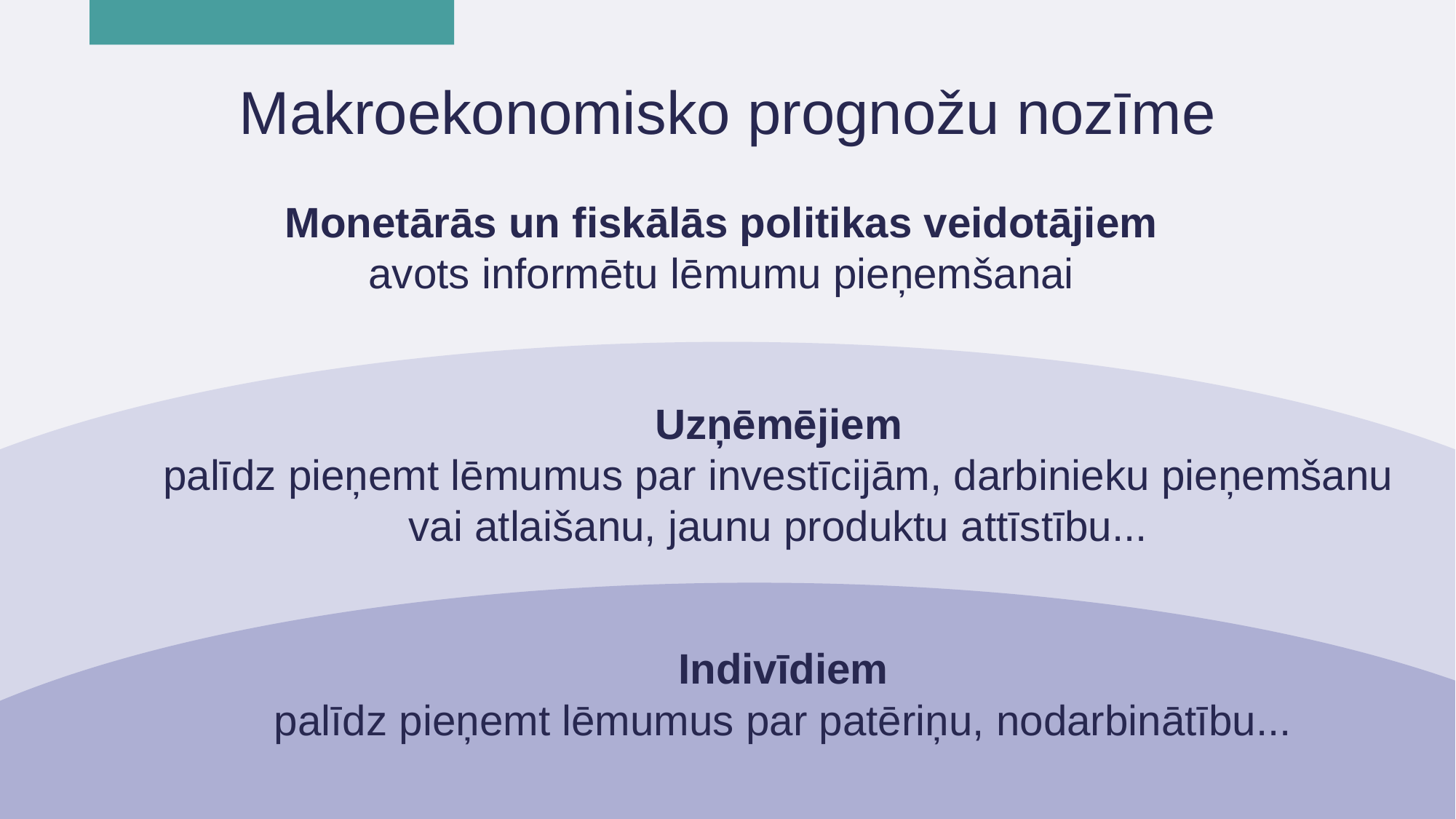

# Makroekonomisko prognožu nozīme
Monetārās un fiskālās politikas veidotājiem
avots informētu lēmumu pieņemšanai

Uzņēmējiem
palīdz pieņemt lēmumus par investīcijām, darbinieku pieņemšanu vai atlaišanu, jaunu produktu attīstību...

Indivīdiem
palīdz pieņemt lēmumus par patēriņu, nodarbinātību...
7